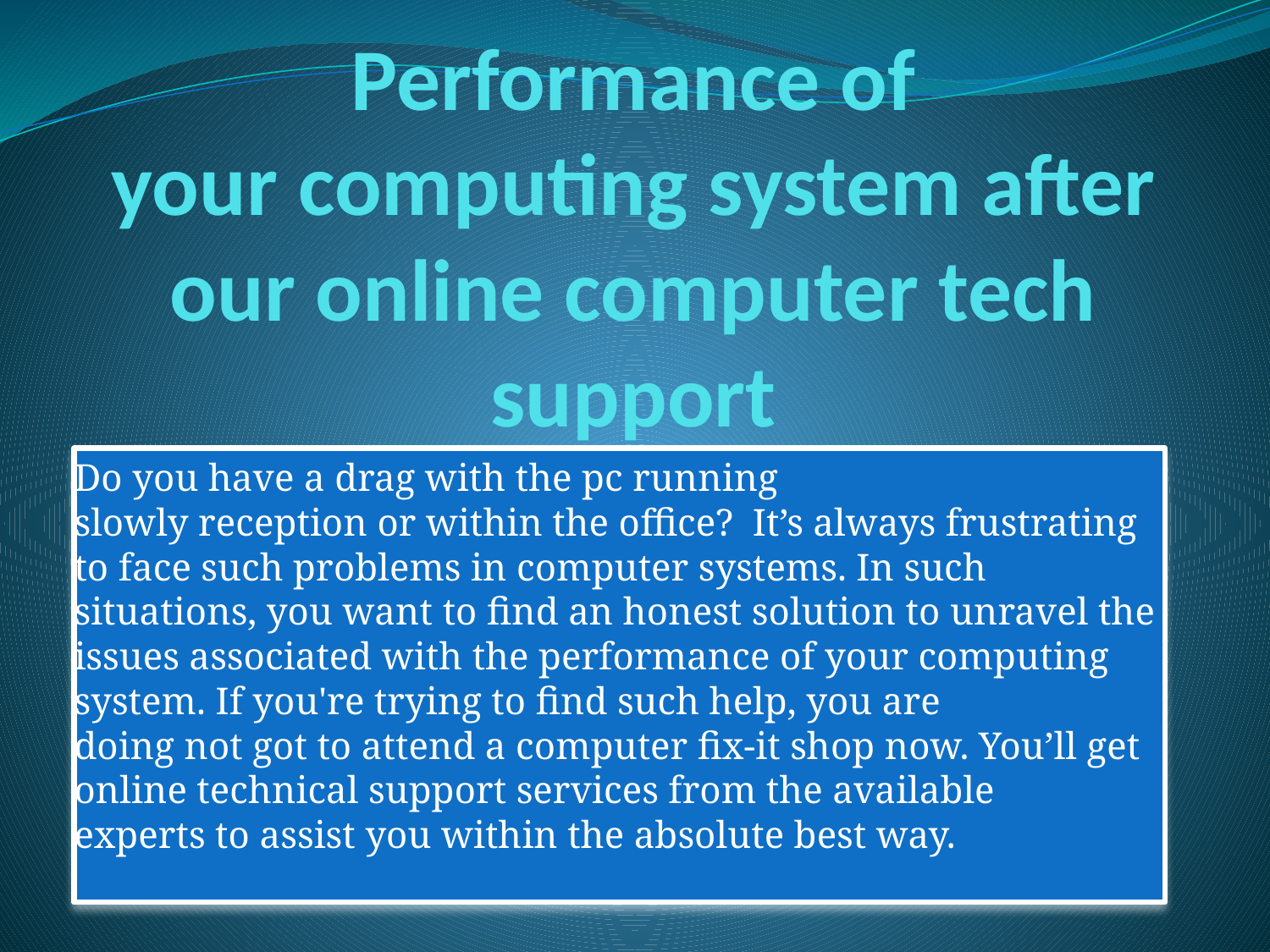

# Performance of your computing system after our online computer tech support
Do you have a drag with the pc running slowly reception or within the office?  It’s always frustrating to face such problems in computer systems. In such situations, you want to find an honest solution to unravel the issues associated with the performance of your computing system. If you're trying to find such help, you are doing not got to attend a computer fix-it shop now. You’ll get online technical support services from the available experts to assist you within the absolute best way.